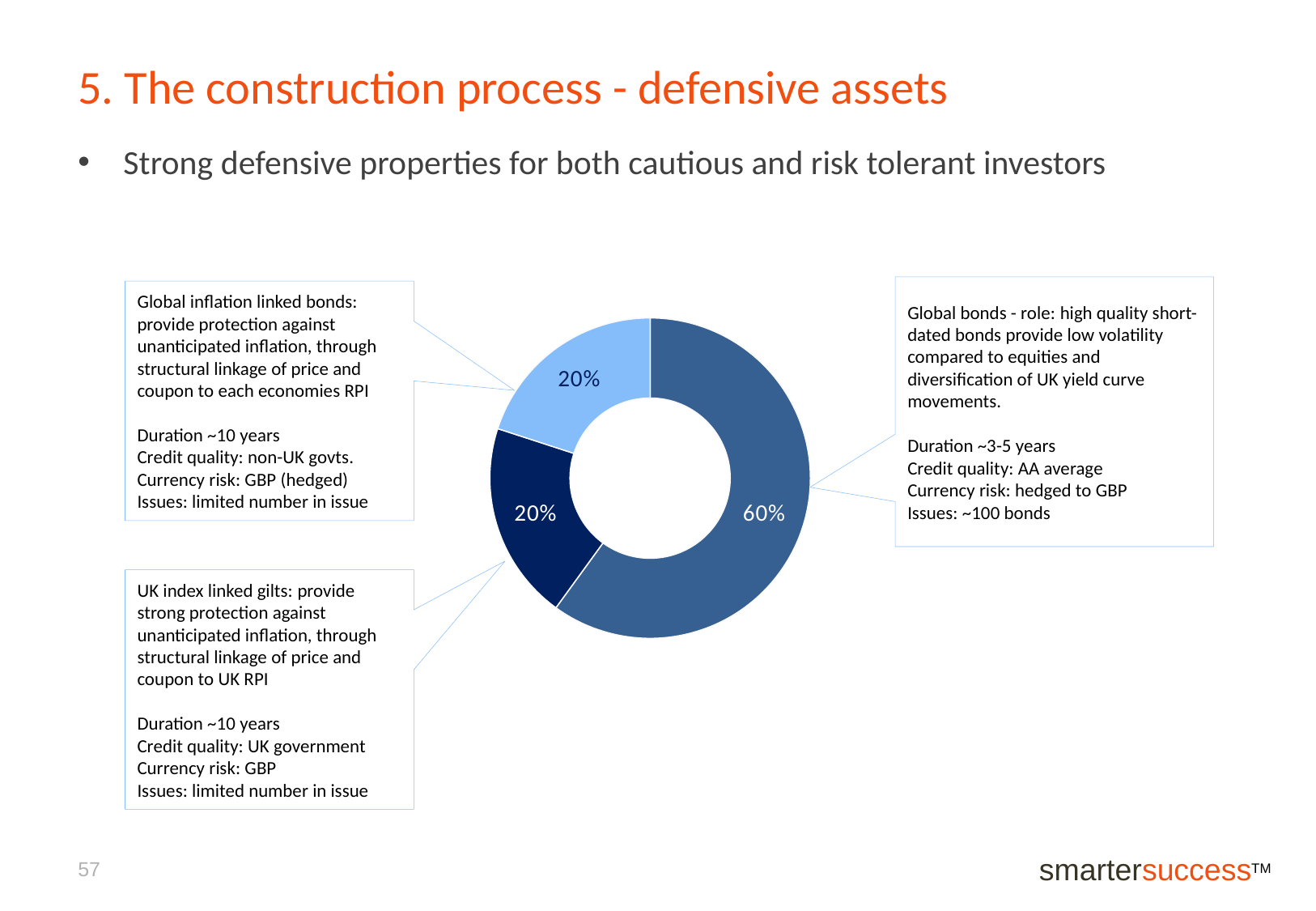

# 5. The construction process - defensive assets
Strong defensive properties for both cautious and risk tolerant investors
Global bonds - role: high quality short-dated bonds provide low volatility compared to equities and diversification of UK yield curve movements.

Duration ~3-5 years
Credit quality: AA average
Currency risk: hedged to GBP
Issues: ~100 bonds

### Chart

| Category | Undiversified |
|---|---|
| Global short-dated bonds (>=AA) hedged to GBP | 0.6 |
| Index linked gilts (intermediate) | 0.2 |
| Global inflation linked (intermediate) hedged | 0.2 |

### Chart

| Category |
|---|
UK index linked gilts: provide strong protection against unanticipated inflation, through structural linkage of price and coupon to UK RPI

Duration ~10 years
Credit quality: UK government
Currency risk: GBP
Issues: limited number in issue
Global inflation linked bonds: provide protection against unanticipated inflation, through structural linkage of price and coupon to each economies RPI

Duration ~10 years
Credit quality: non-UK govts.
Currency risk: GBP (hedged)
Issues: limited number in issue
57